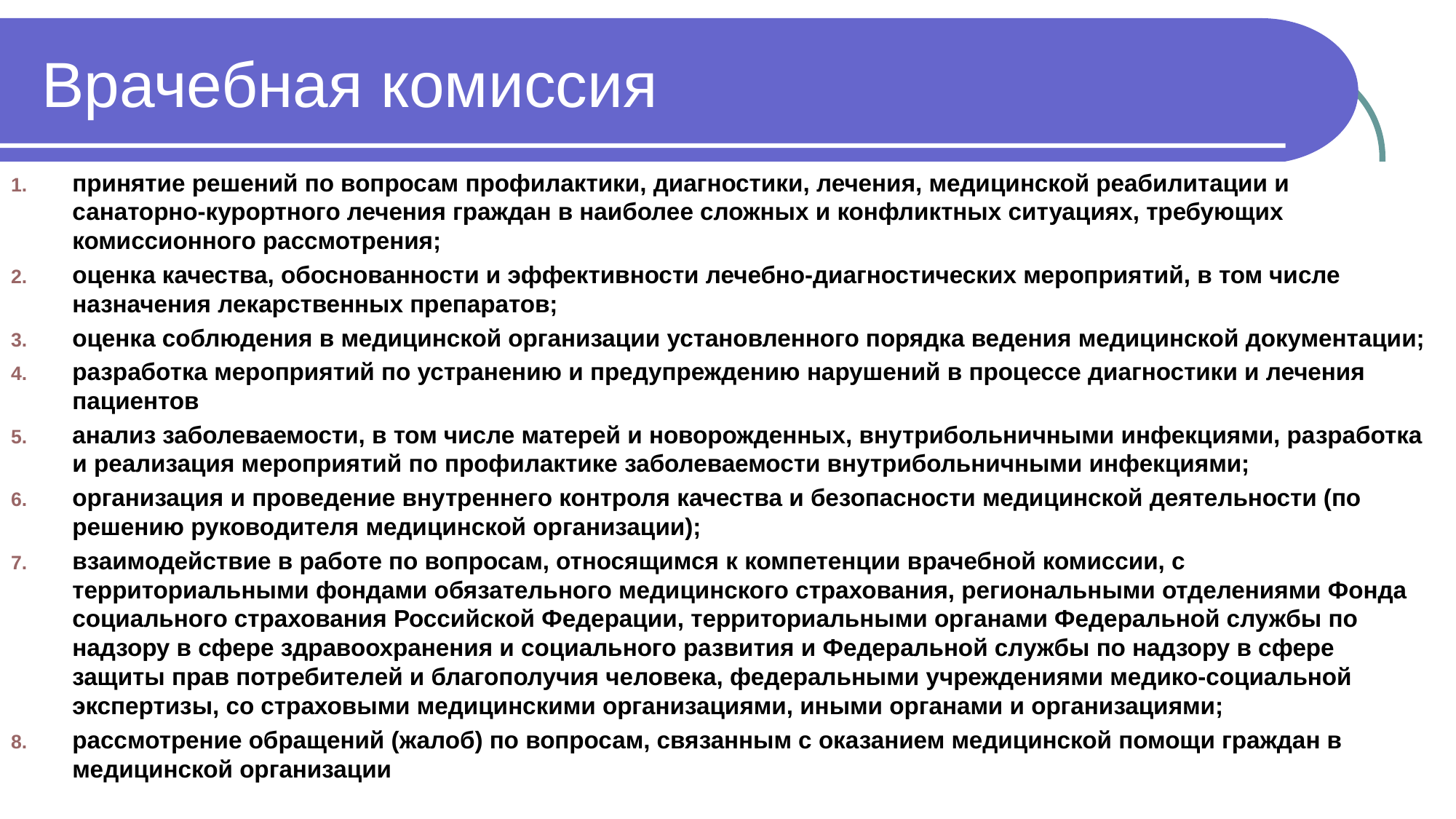

# Врачебная комиссия
принятие решений по вопросам профилактики, диагностики, лечения, медицинской реабилитации и санаторно-курортного лечения граждан в наиболее сложных и конфликтных ситуациях, требующих комиссионного рассмотрения;
оценка качества, обоснованности и эффективности лечебно-диагностических мероприятий, в том числе назначения лекарственных препаратов;
оценка соблюдения в медицинской организации установленного порядка ведения медицинской документации;
разработка мероприятий по устранению и предупреждению нарушений в процессе диагностики и лечения пациентов
анализ заболеваемости, в том числе матерей и новорожденных, внутрибольничными инфекциями, разработка и реализация мероприятий по профилактике заболеваемости внутрибольничными инфекциями;
организация и проведение внутреннего контроля качества и безопасности медицинской деятельности (по решению руководителя медицинской организации);
взаимодействие в работе по вопросам, относящимся к компетенции врачебной комиссии, с территориальными фондами обязательного медицинского страхования, региональными отделениями Фонда социального страхования Российской Федерации, территориальными органами Федеральной службы по надзору в сфере здравоохранения и социального развития и Федеральной службы по надзору в сфере защиты прав потребителей и благополучия человека, федеральными учреждениями медико-социальной экспертизы, со страховыми медицинскими организациями, иными органами и организациями;
рассмотрение обращений (жалоб) по вопросам, связанным с оказанием медицинской помощи граждан в медицинской организации